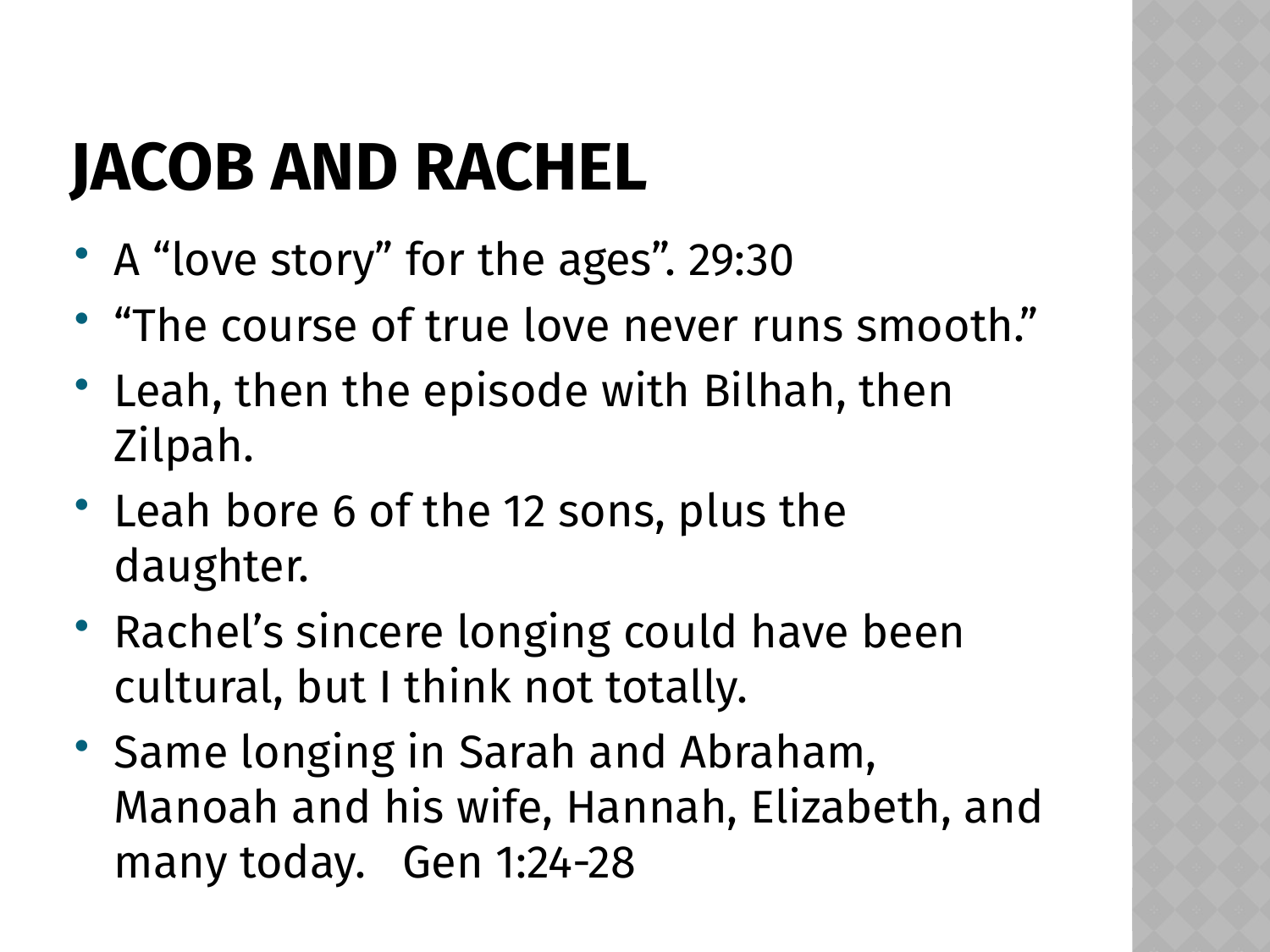

# Jacob and Rachel
A “love story” for the ages”. 29:30
“The course of true love never runs smooth.”
Leah, then the episode with Bilhah, then Zilpah.
Leah bore 6 of the 12 sons, plus the daughter.
Rachel’s sincere longing could have been cultural, but I think not totally.
Same longing in Sarah and Abraham, Manoah and his wife, Hannah, Elizabeth, and many today.   Gen 1:24-28